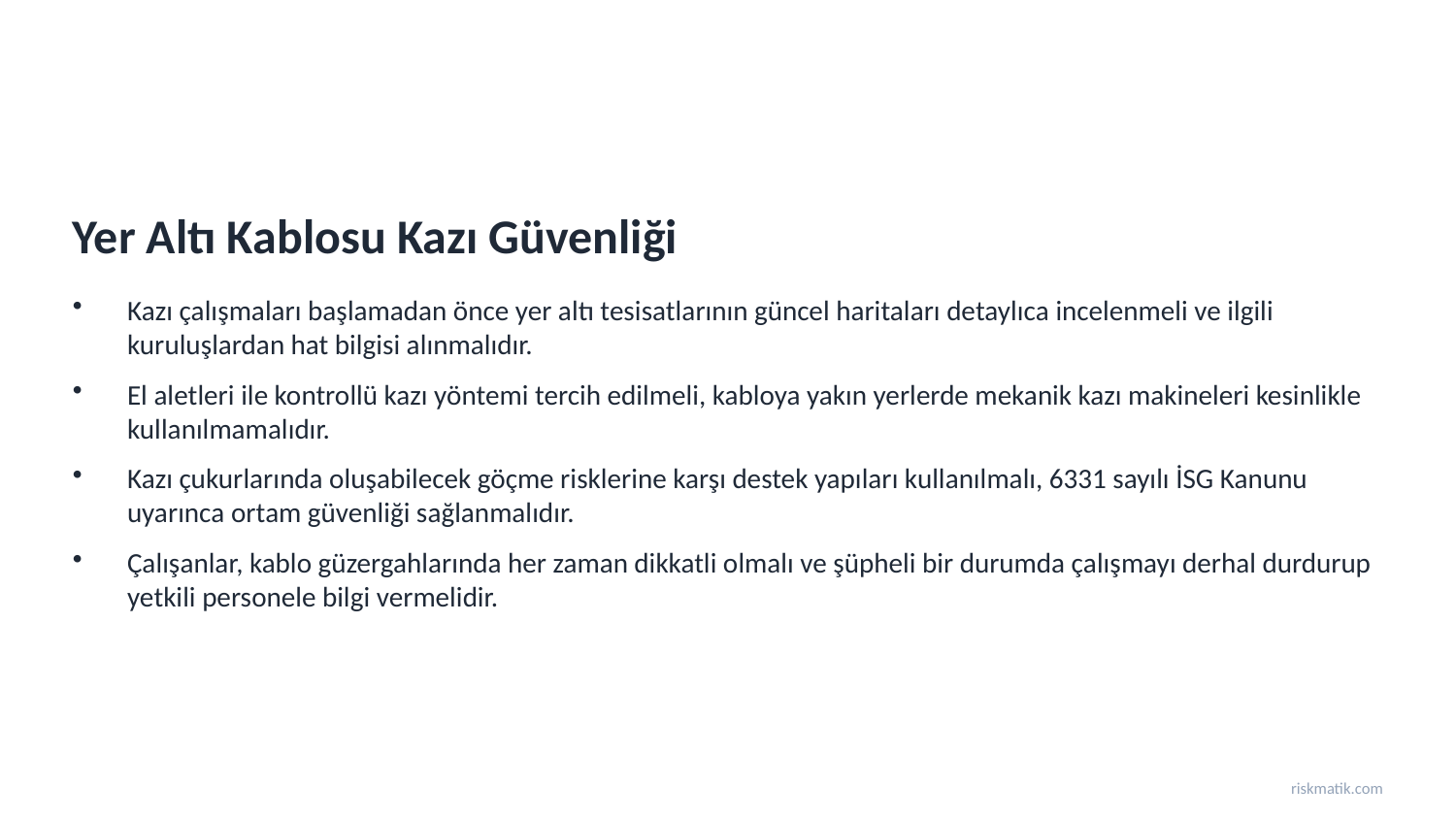

Yer Altı Kablosu Kazı Güvenliği
Kazı çalışmaları başlamadan önce yer altı tesisatlarının güncel haritaları detaylıca incelenmeli ve ilgili kuruluşlardan hat bilgisi alınmalıdır.
El aletleri ile kontrollü kazı yöntemi tercih edilmeli, kabloya yakın yerlerde mekanik kazı makineleri kesinlikle kullanılmamalıdır.
Kazı çukurlarında oluşabilecek göçme risklerine karşı destek yapıları kullanılmalı, 6331 sayılı İSG Kanunu uyarınca ortam güvenliği sağlanmalıdır.
Çalışanlar, kablo güzergahlarında her zaman dikkatli olmalı ve şüpheli bir durumda çalışmayı derhal durdurup yetkili personele bilgi vermelidir.
riskmatik.com